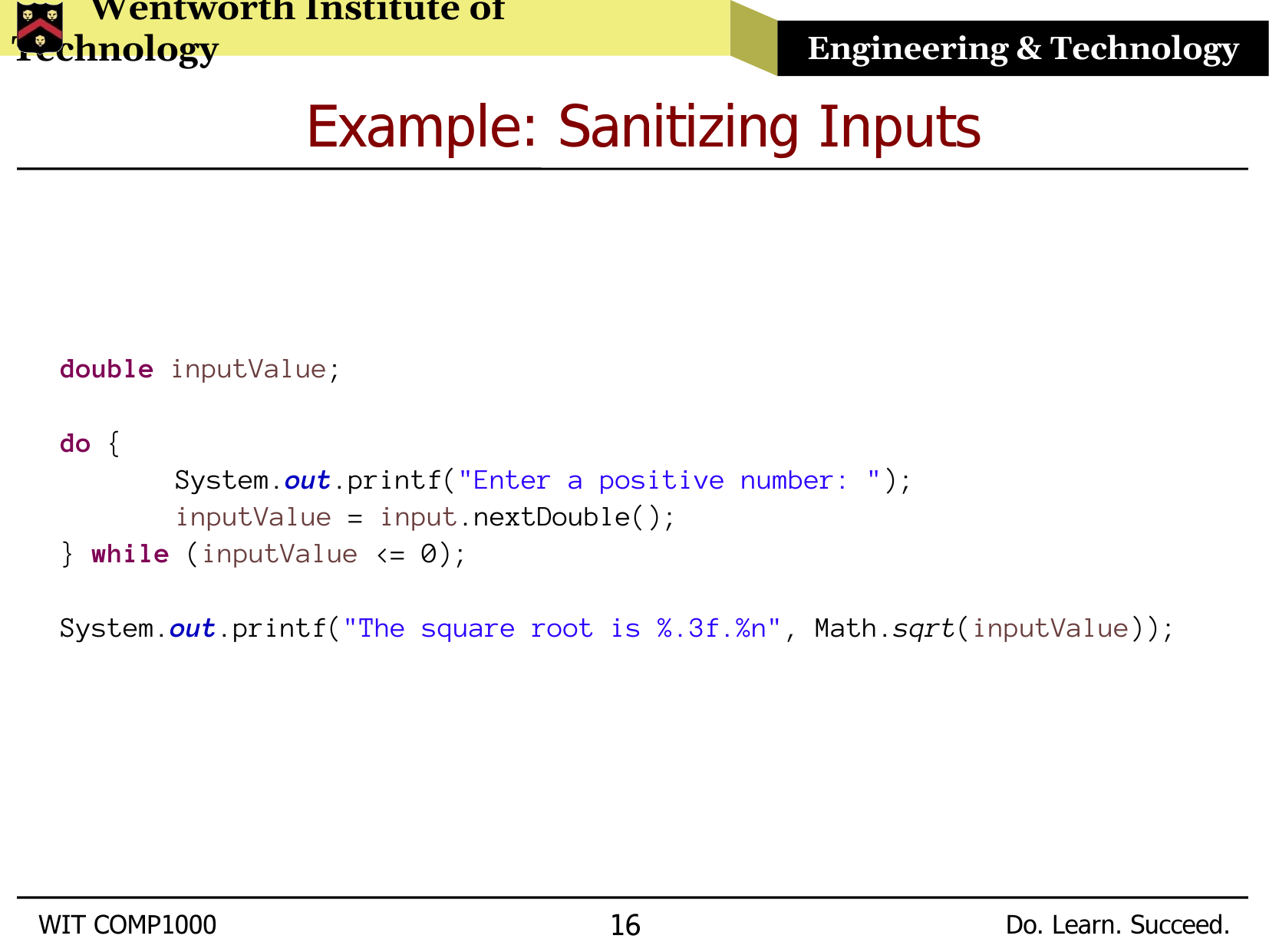

# Example: Sanitizing Inputs
double inputValue;

do {
	System.out.printf("Enter a positive number: ");
	inputValue = input.nextDouble();
} while (inputValue <= 0);

System.out.printf("The square root is %.3f.%n", Math.sqrt(inputValue));